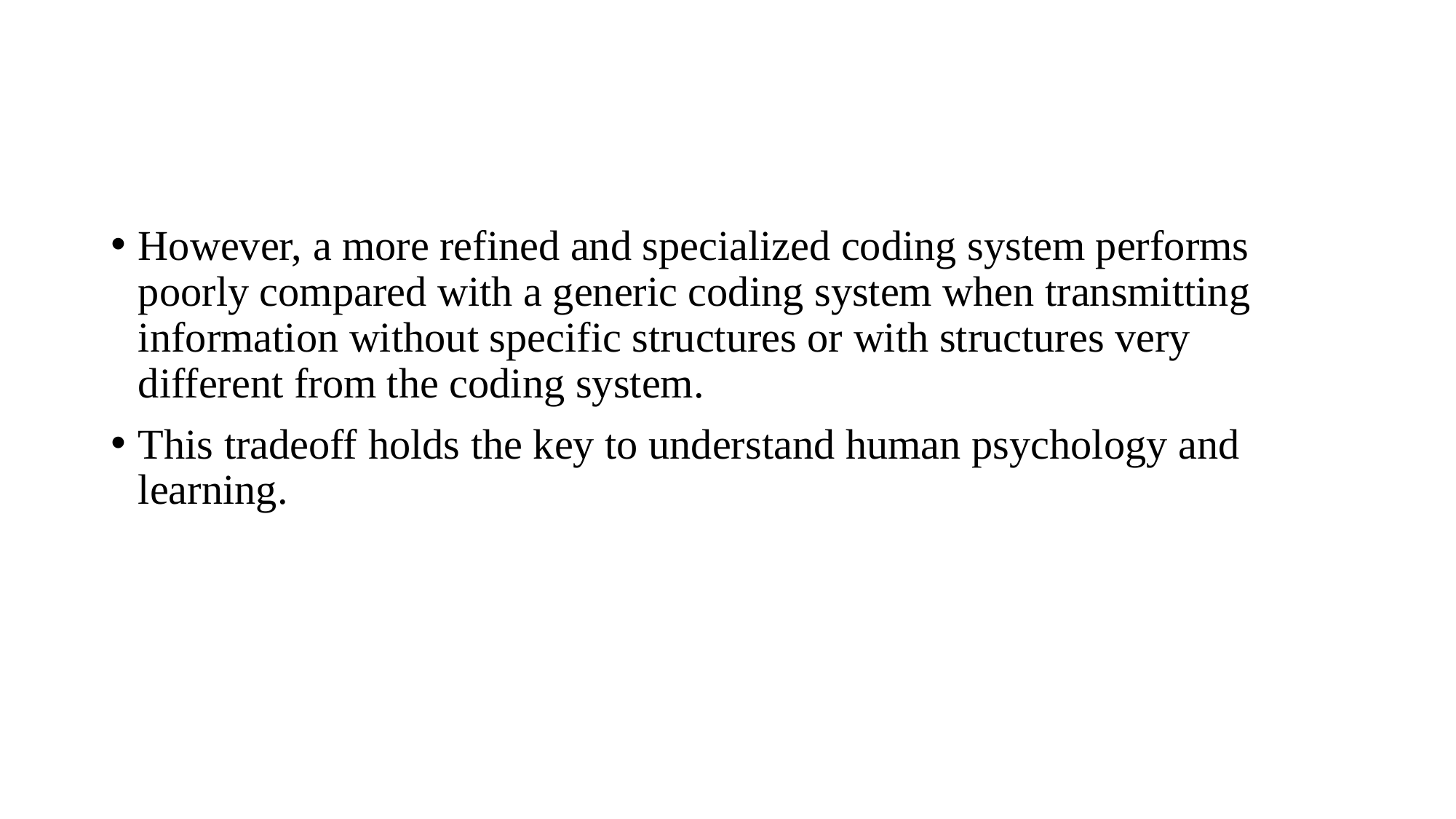

#
However, a more refined and specialized coding system performs poorly compared with a generic coding system when transmitting information without specific structures or with structures very different from the coding system.
This tradeoff holds the key to understand human psychology and learning.